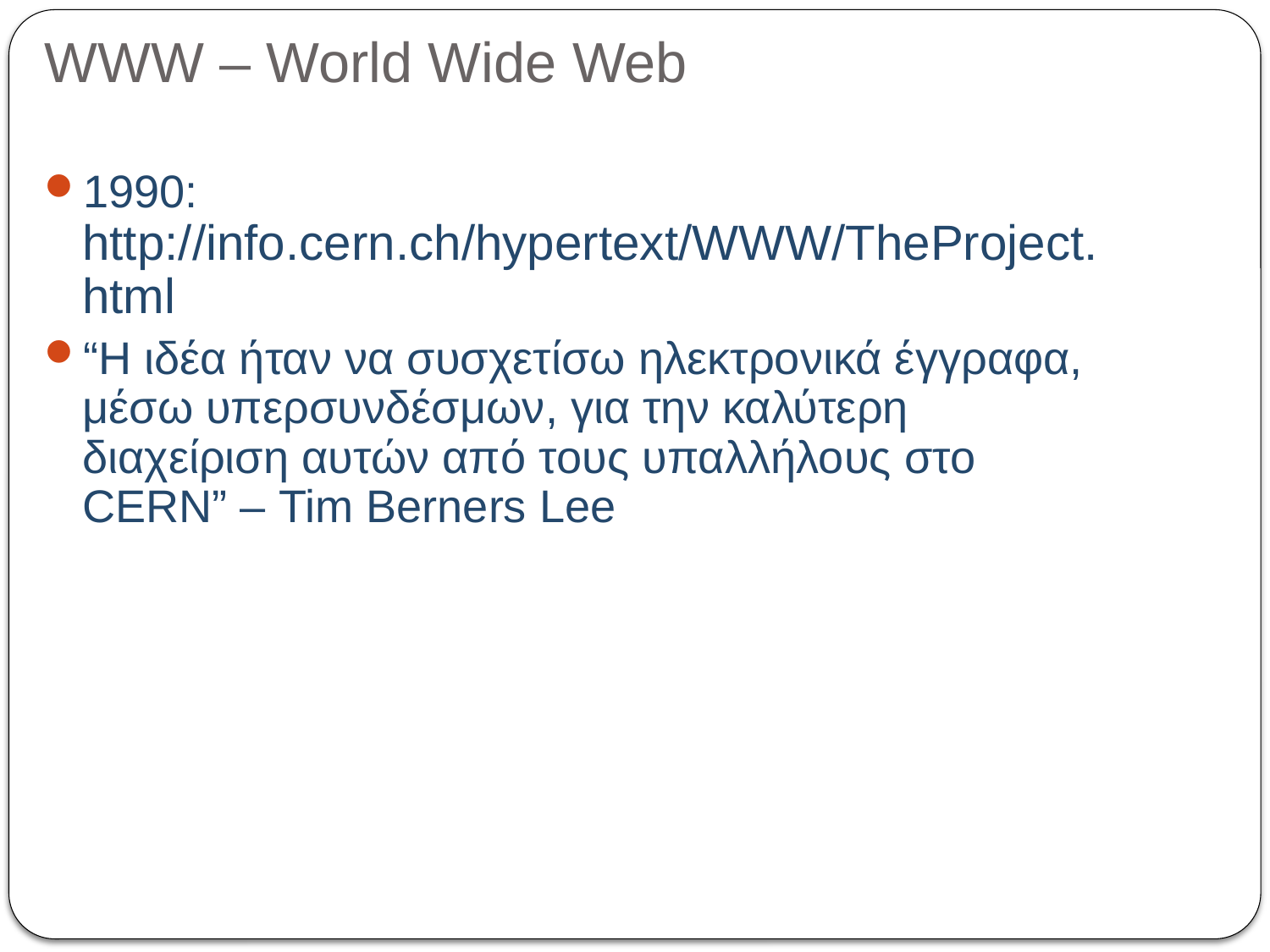

# WWW – World Wide Web

1990: http://info.cern.ch/hypertext/WWW/TheProject.html
“Η ιδέα ήταν να συσχετίσω ηλεκτρονικά έγγραφα, μέσω υπερσυνδέσμων, για την καλύτερη διαχείριση αυτών από τους υπαλλήλους στο CERN” – Tim Berners Lee